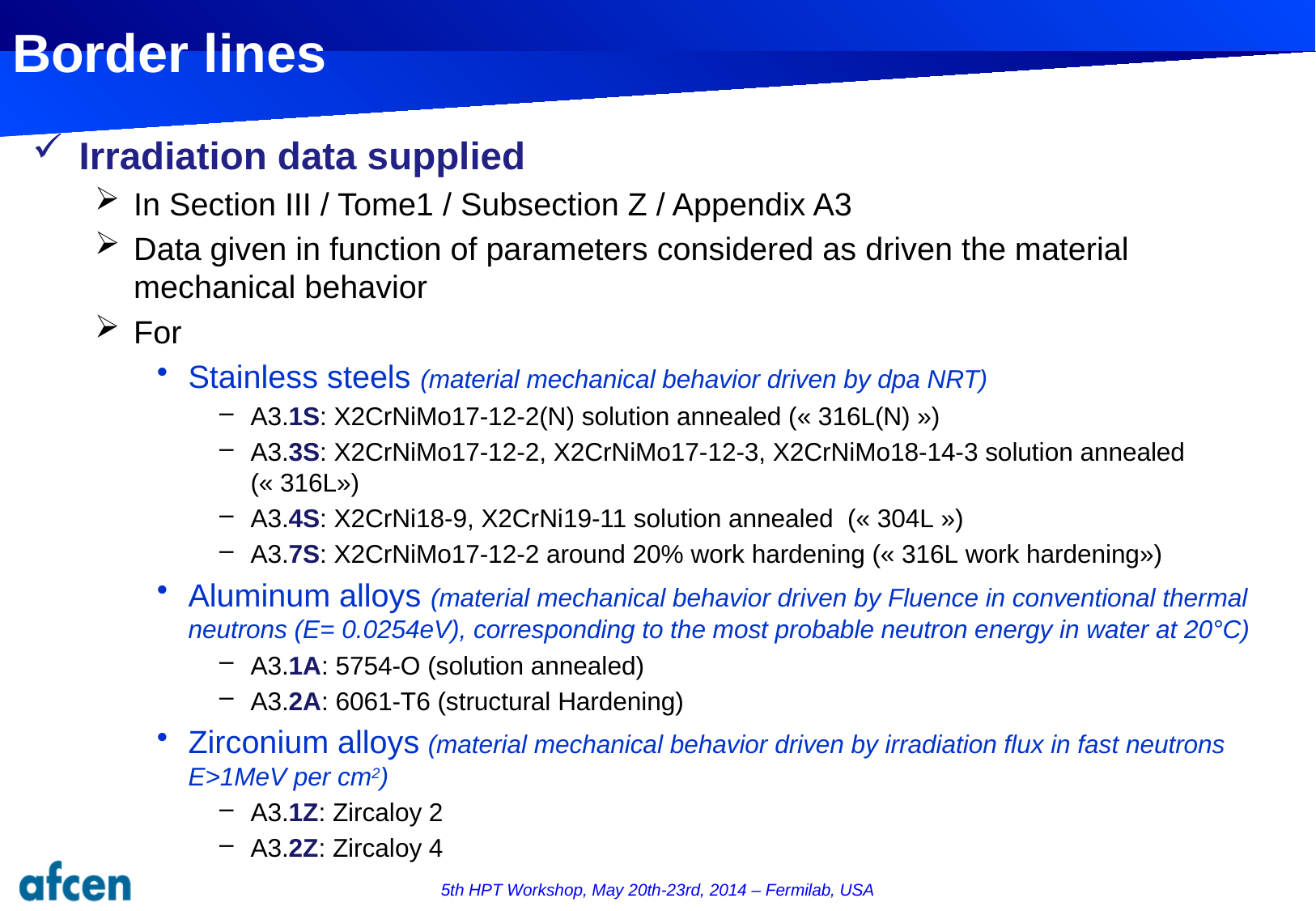

# Border lines
Irradiation data supplied
In Section III / Tome1 / Subsection Z / Appendix A3
Data given in function of parameters considered as driven the material mechanical behavior
For
Stainless steels (material mechanical behavior driven by dpa NRT)
A3.1S: X2CrNiMo17-12-2(N) solution annealed (« 316L(N) »)
A3.3S: X2CrNiMo17-12-2, X2CrNiMo17-12-3, X2CrNiMo18-14-3 solution annealed  (« 316L»)
A3.4S: X2CrNi18-9, X2CrNi19-11 solution annealed  (« 304L »)
A3.7S: X2CrNiMo17-12-2 around 20% work hardening (« 316L work hardening»)
Aluminum alloys (material mechanical behavior driven by Fluence in conventional thermal neutrons (E= 0.0254eV), corresponding to the most probable neutron energy in water at 20°C)
A3.1A: 5754-O (solution annealed)
A3.2A: 6061-T6 (structural Hardening)
Zirconium alloys (material mechanical behavior driven by irradiation flux in fast neutrons E>1MeV per cm2)
A3.1Z: Zircaloy 2
A3.2Z: Zircaloy 4
5th HPT Workshop, May 20th-23rd, 2014 – Fermilab, USA